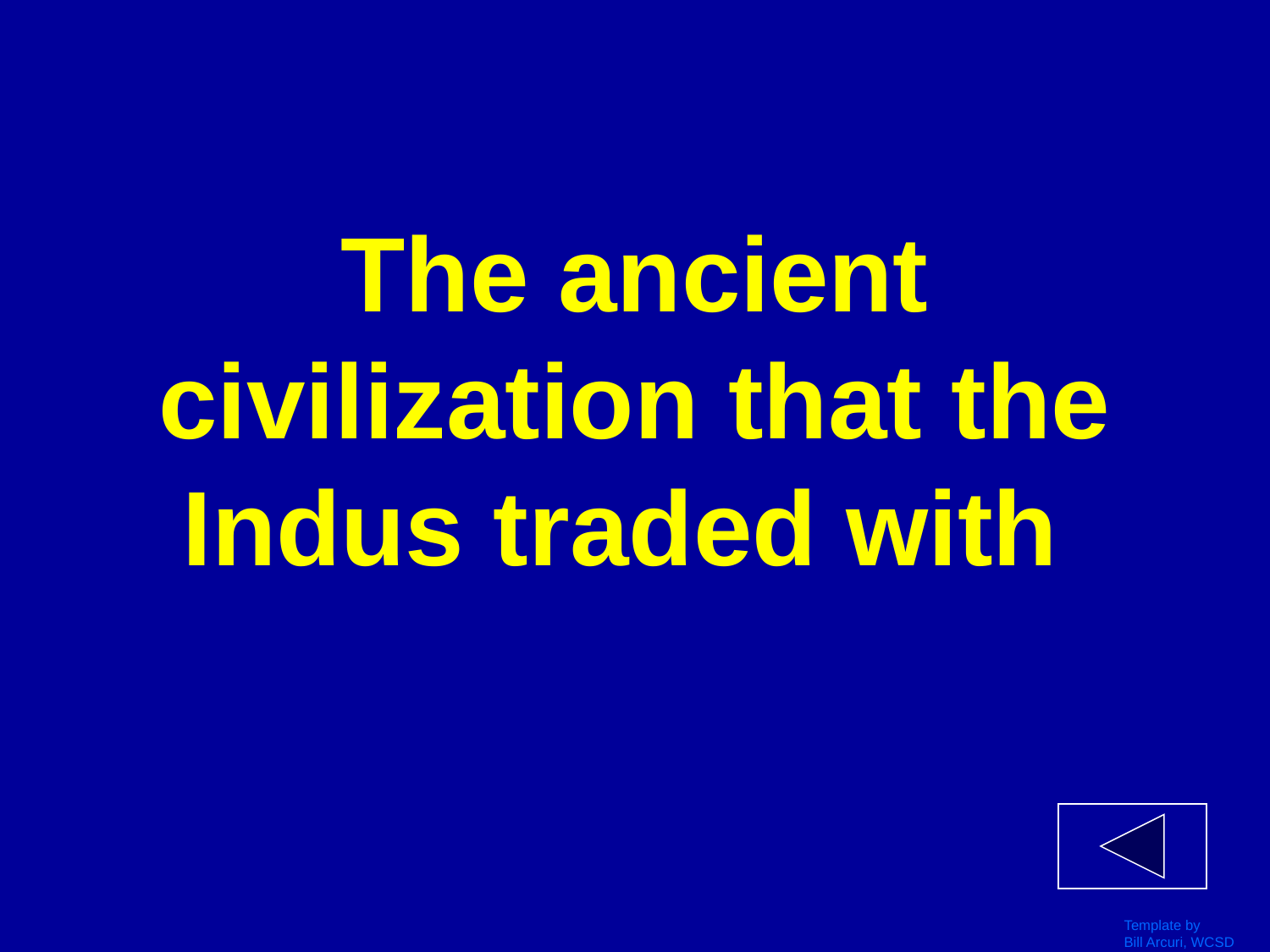

# The ancient civilization that the Indus traded with

Template by
Bill Arcuri, WCSD